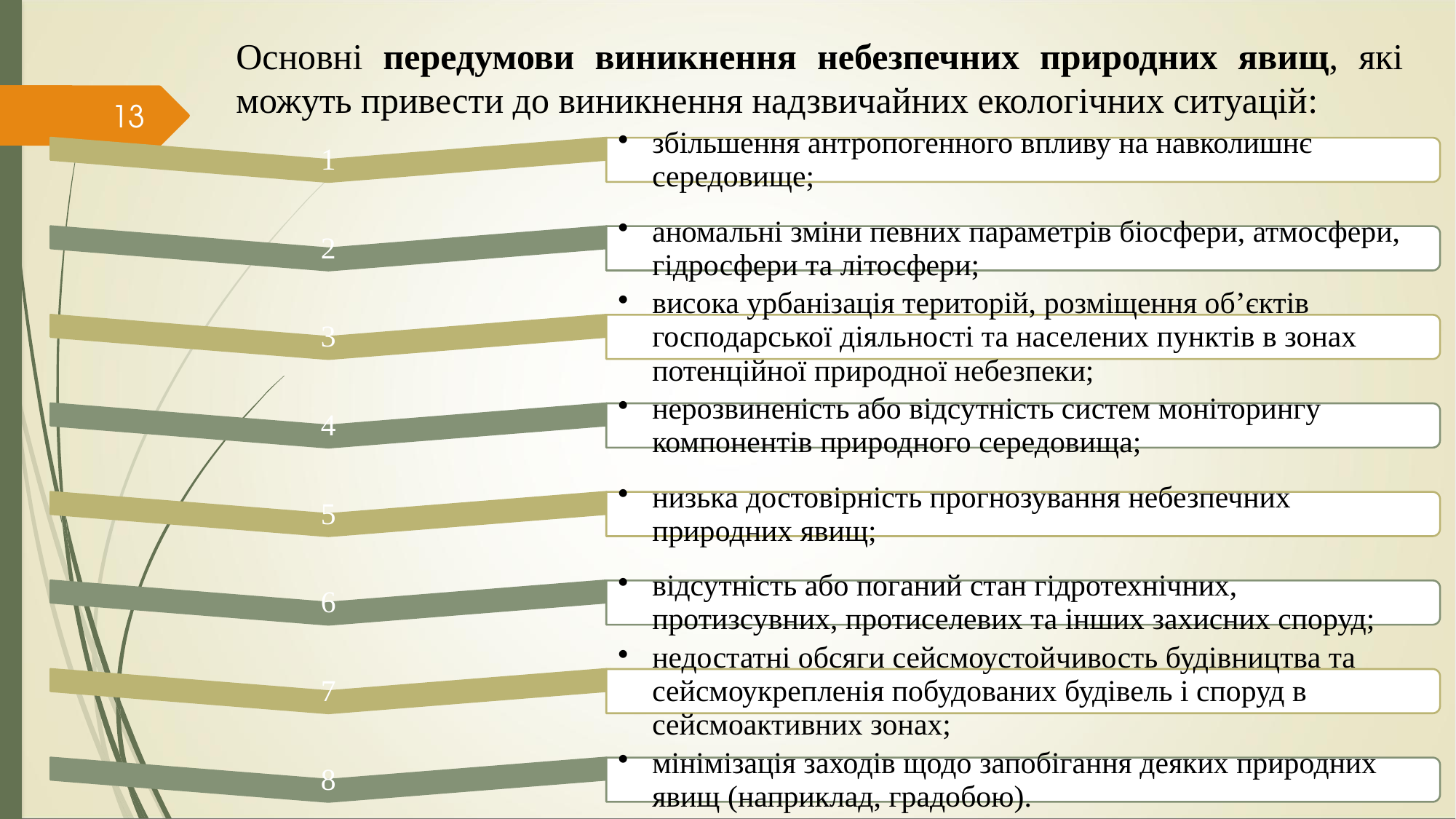

Основні передумови виникнення небезпечних природних явищ, які можуть привести до виникнення надзвичайних екологічних ситуацій:
13
1
збільшення антропогенного впливу на навколишнє середовище;
2
аномальні зміни певних параметрів біосфери, атмосфери, гідросфери та літосфери;
3
висока урбанізація територій, розміщення об’єктів господарської діяльності та населених пунктів в зонах потенційної природної небезпеки;
4
нерозвиненість або відсутність систем моніторингу компонентів природного середовища;
5
низька достовірність прогнозування небезпечних природних явищ;
6
відсутність або поганий стан гідротехнічних, протизсувних, протиселевих та інших захисних споруд;
7
недостатні обсяги сейсмоустойчивость будівництва та сейсмоукрепленія побудованих будівель і споруд в сейсмоактивних зонах;
8
мінімізація заходів щодо запобігання деяких природних явищ (наприклад, градобою).